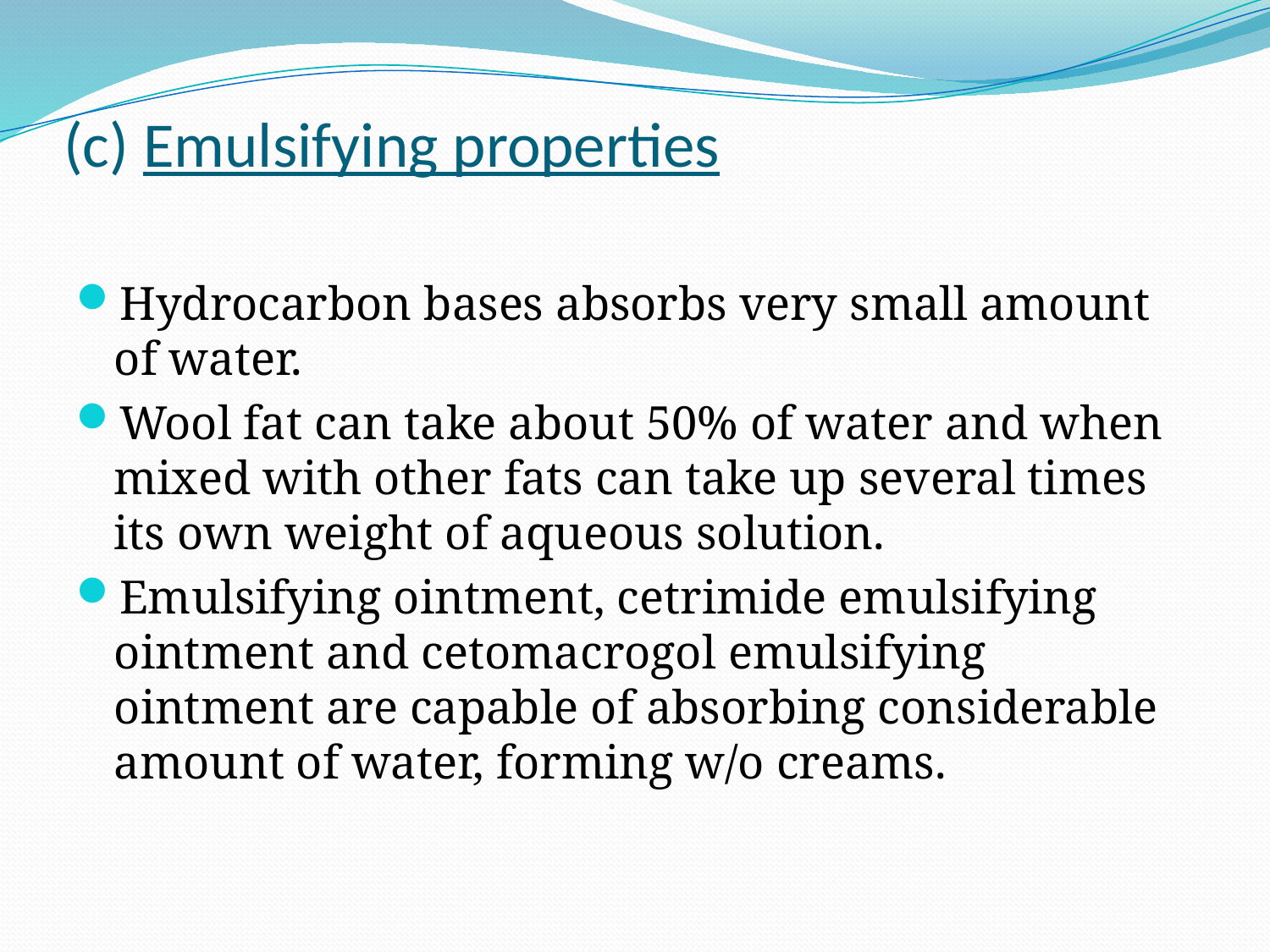

# (c) Emulsifying properties
Hydrocarbon bases absorbs very small amount of water.
Wool fat can take about 50% of water and when mixed with other fats can take up several times its own weight of aqueous solution.
Emulsifying ointment, cetrimide emulsifying ointment and cetomacrogol emulsifying ointment are capable of absorbing considerable amount of water, forming w/o creams.